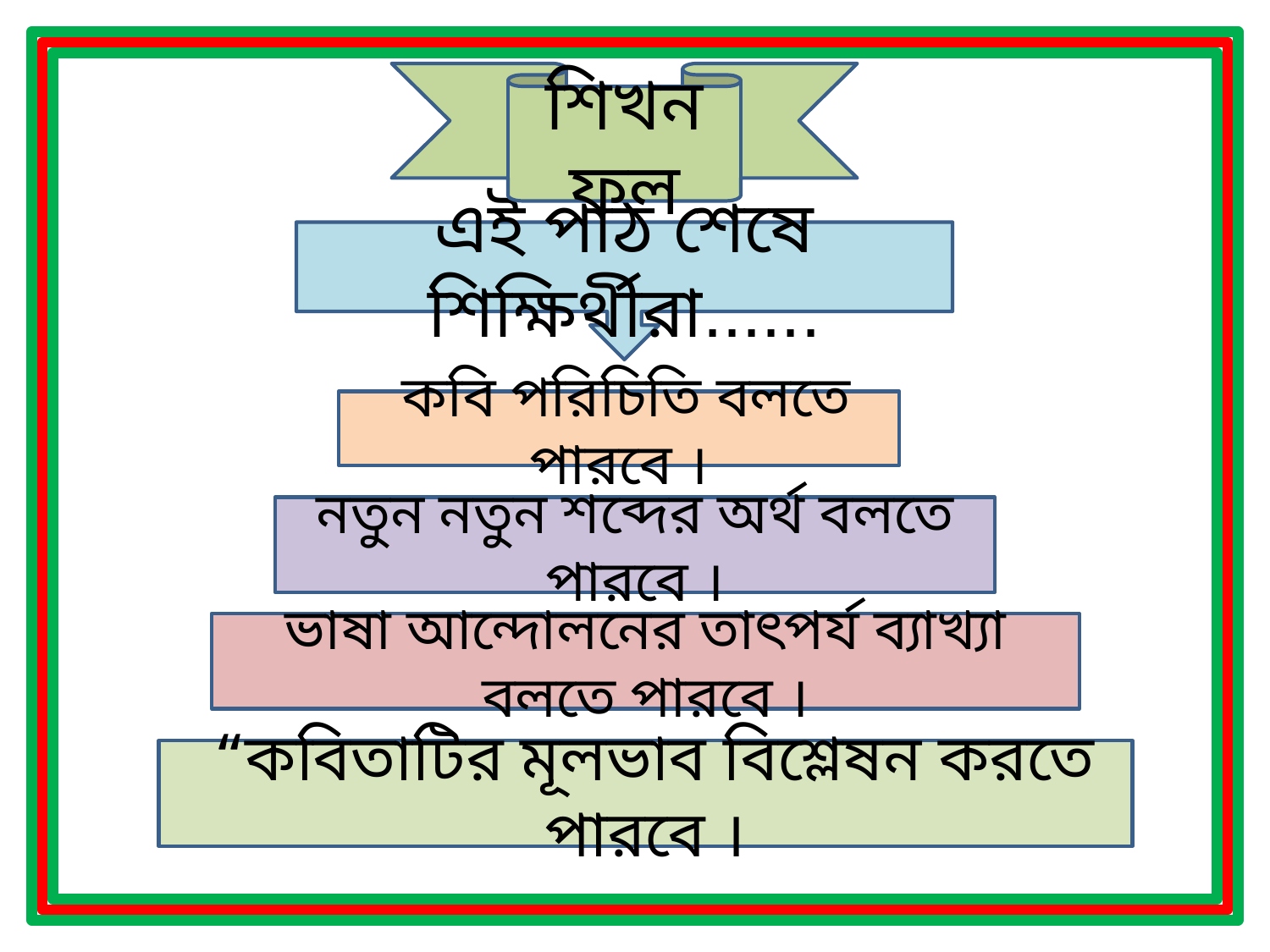

শিখনফল
এই পাঠ শেষে শিক্ষির্থীরা......
 কবি পরিচিতি বলতে পারবে ।
নতুন নতুন শব্দের অর্থ বলতে পারবে ।
ভাষা আন্দোলনের তাৎপর্য ব্যাখ্যা বলতে পারবে ।
 “কবিতাটির মূলভাব বিশ্লেষন করতে পারবে ।
মোছাঃ মাহ্‌মুদা বেগম নূরী